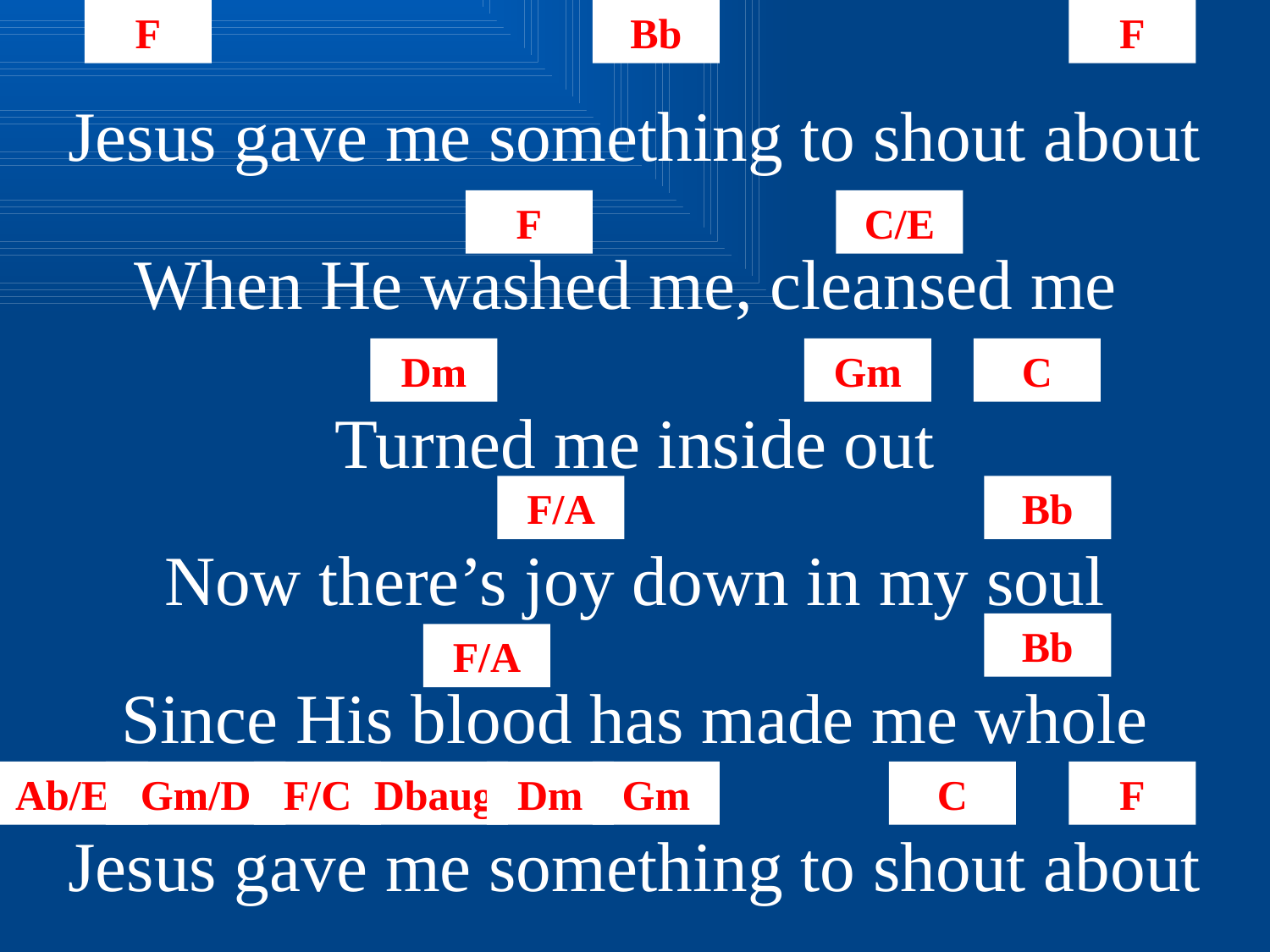

F
Bb
F
Jesus gave me something to shout about
F
C/E
When He washed me, cleansed me
Dm
Gm
C
Turned me inside out
F/A
Bb
Now there’s joy down in my soul
Bb
F/A
Since His blood has made me whole
Ab/Eb
Gm/D
F/C
Dbaug
Dm
Gm
C
F
Jesus gave me something to shout about